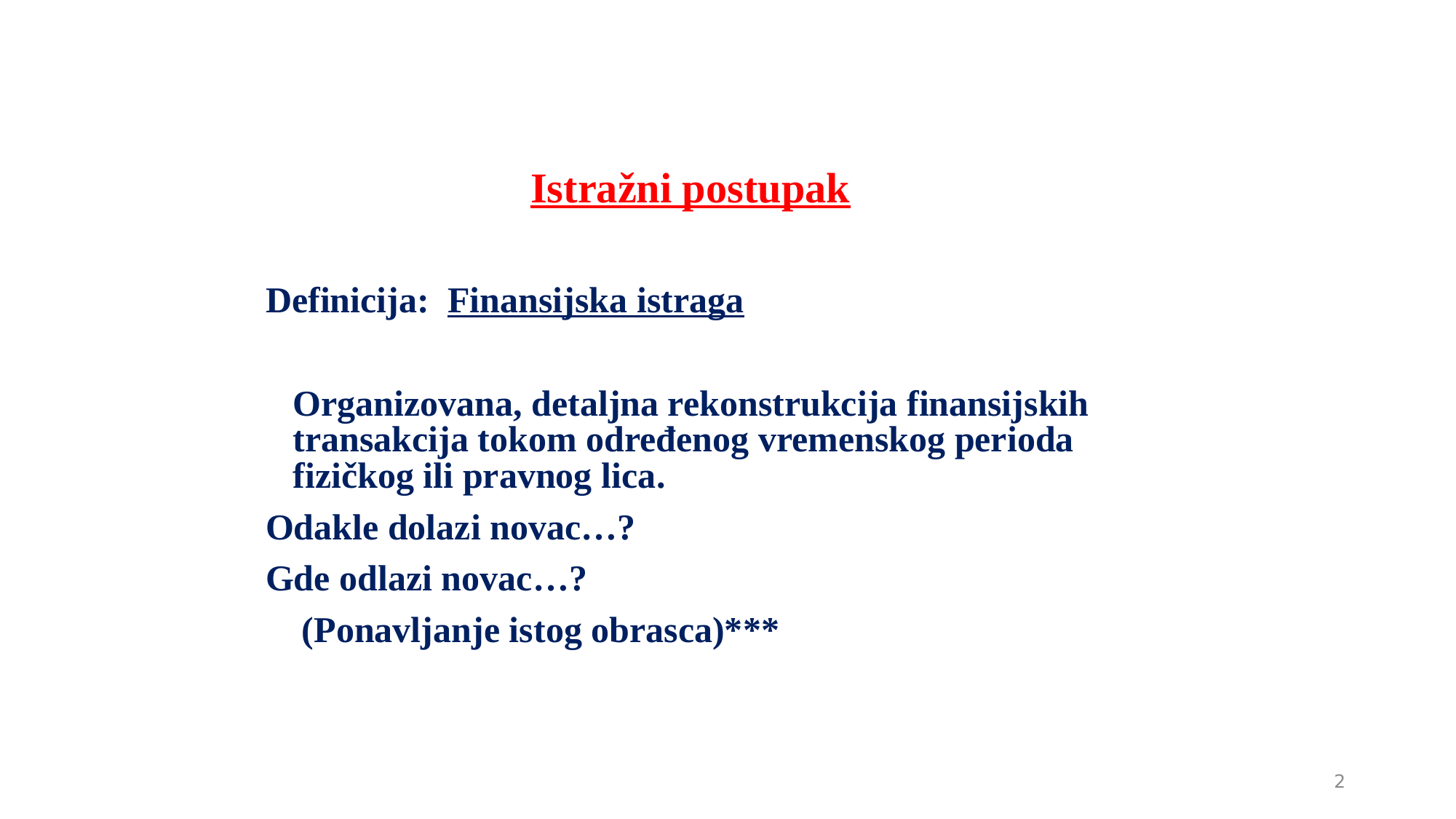

Istražni postupak

Definicija:  Finansijska istraga

   Organizovana, detaljna rekonstrukcija finansijskih transakcija tokom određenog vremenskog perioda fizičkog ili pravnog lica.
Odakle dolazi novac…?
Gde odlazi novac…?
    (Ponavljanje istog obrasca)***
2